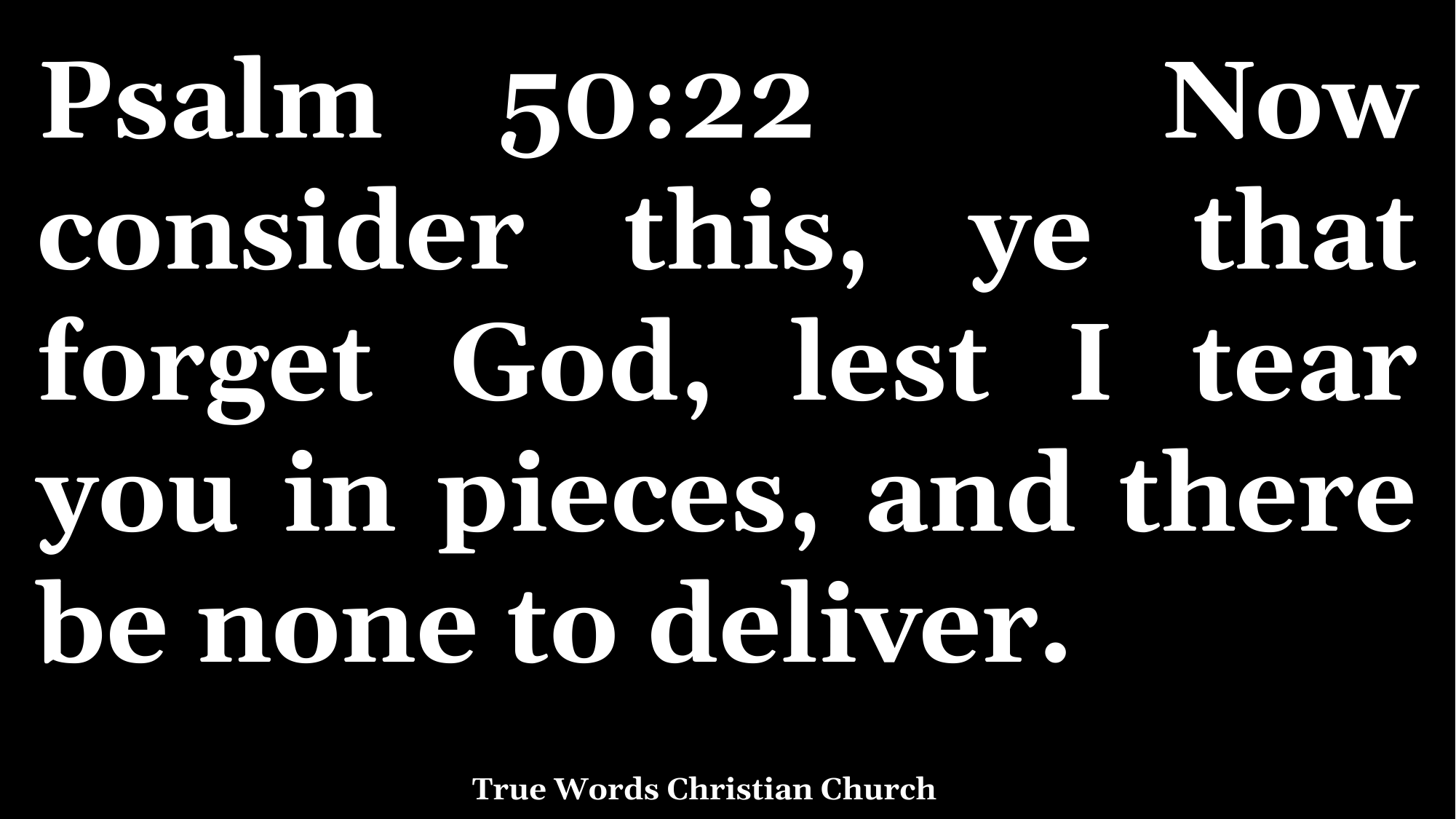

Psalm 50:22   Now consider this, ye that forget God, lest I tear you in pieces, and there be none to deliver.
True Words Christian Church